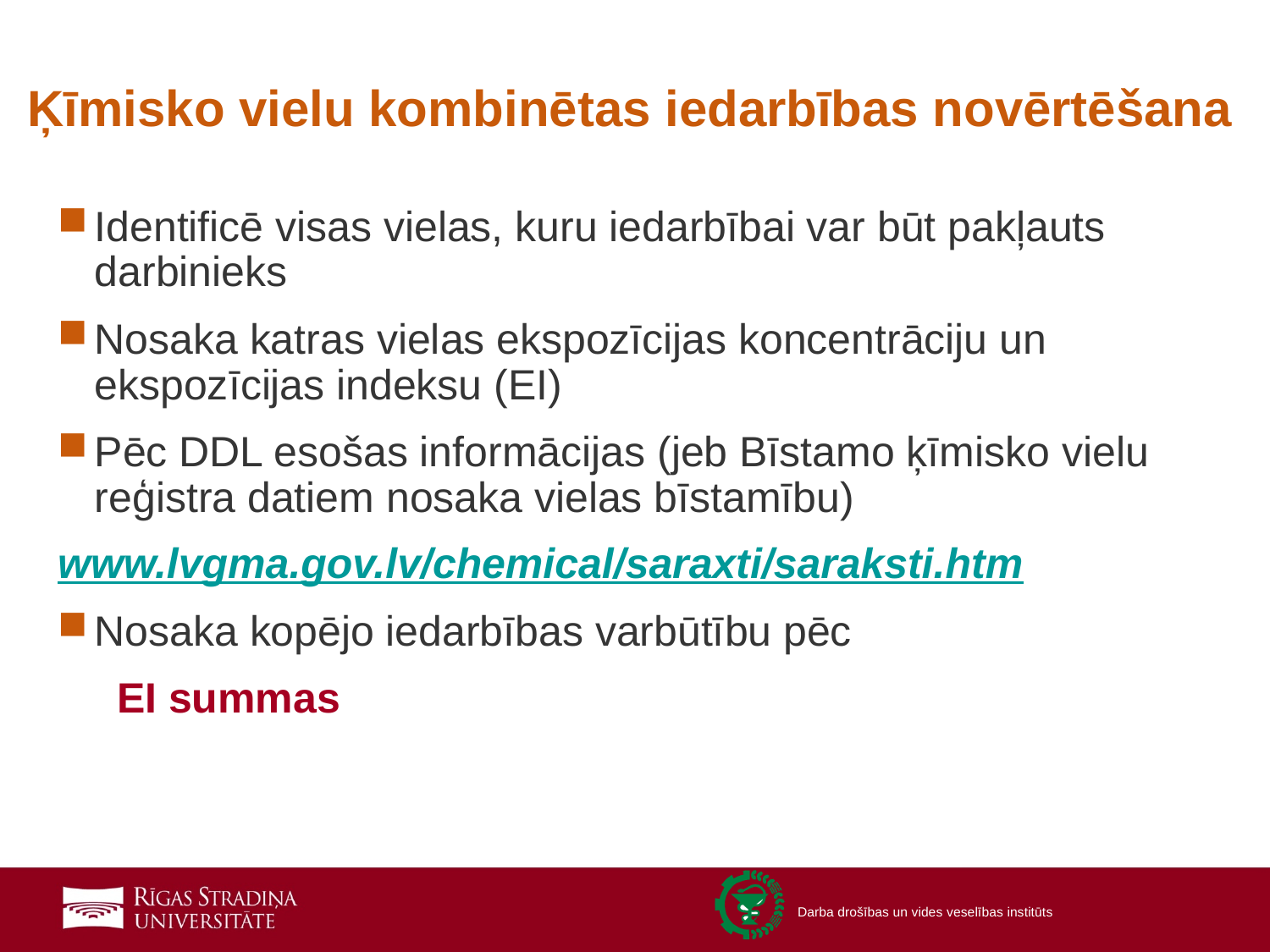

# Ķīmisko vielu kombinētas iedarbības novērtēšana
Identificē visas vielas, kuru iedarbībai var būt pakļauts darbinieks
Nosaka katras vielas ekspozīcijas koncentrāciju un ekspozīcijas indeksu (EI)
Pēc DDL esošas informācijas (jeb Bīstamo ķīmisko vielu reģistra datiem nosaka vielas bīstamību)
www.lvgma.gov.lv/chemical/saraxti/saraksti.htm
Nosaka kopējo iedarbības varbūtību pēc
     EI summas